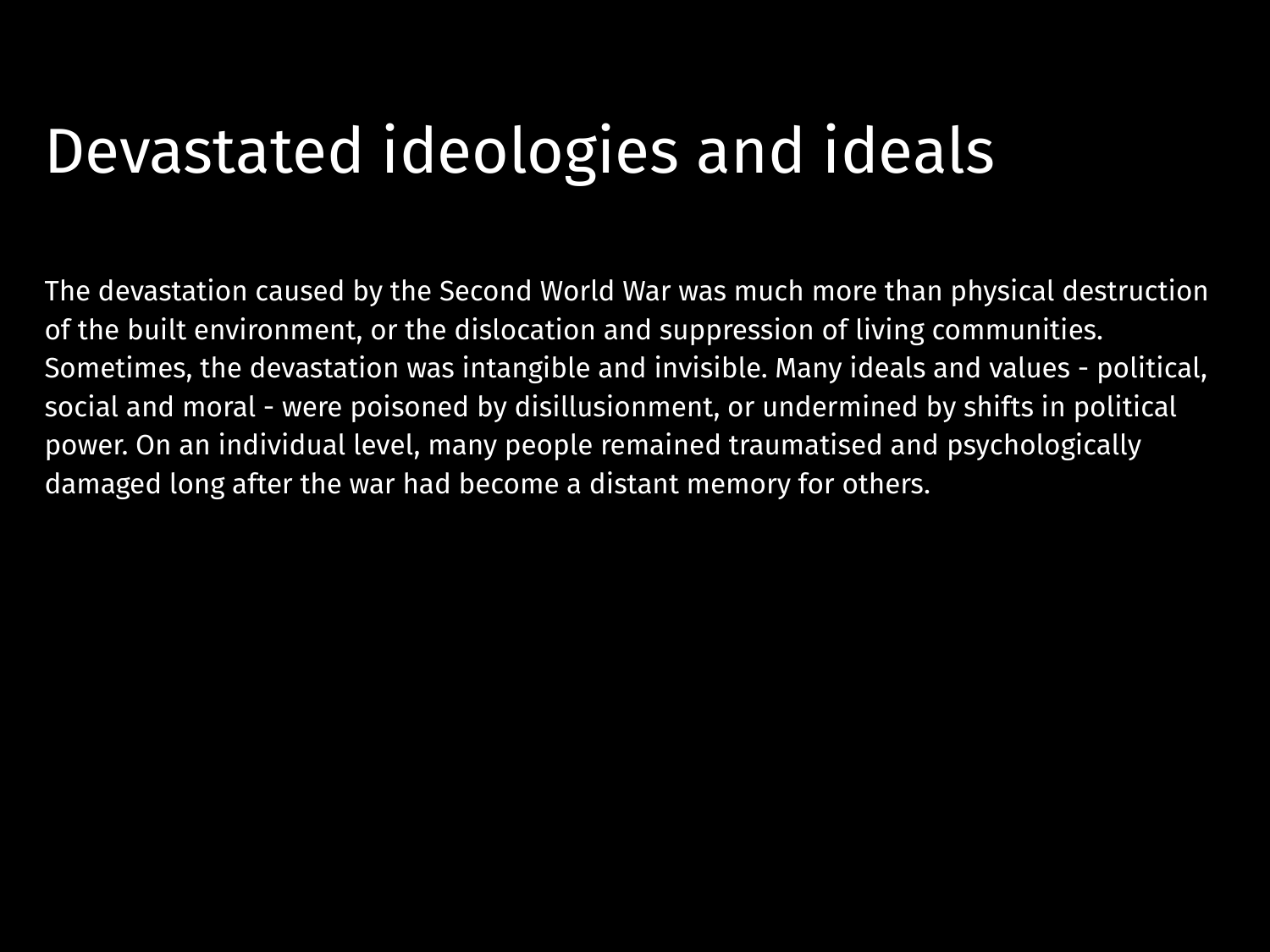

# Devastated ideologies and ideals
The devastation caused by the Second World War was much more than physical destruction of the built environment, or the dislocation and suppression of living communities. Sometimes, the devastation was intangible and invisible. Many ideals and values - political, social and moral - were poisoned by disillusionment, or undermined by shifts in political power. On an individual level, many people remained traumatised and psychologically damaged long after the war had become a distant memory for others.